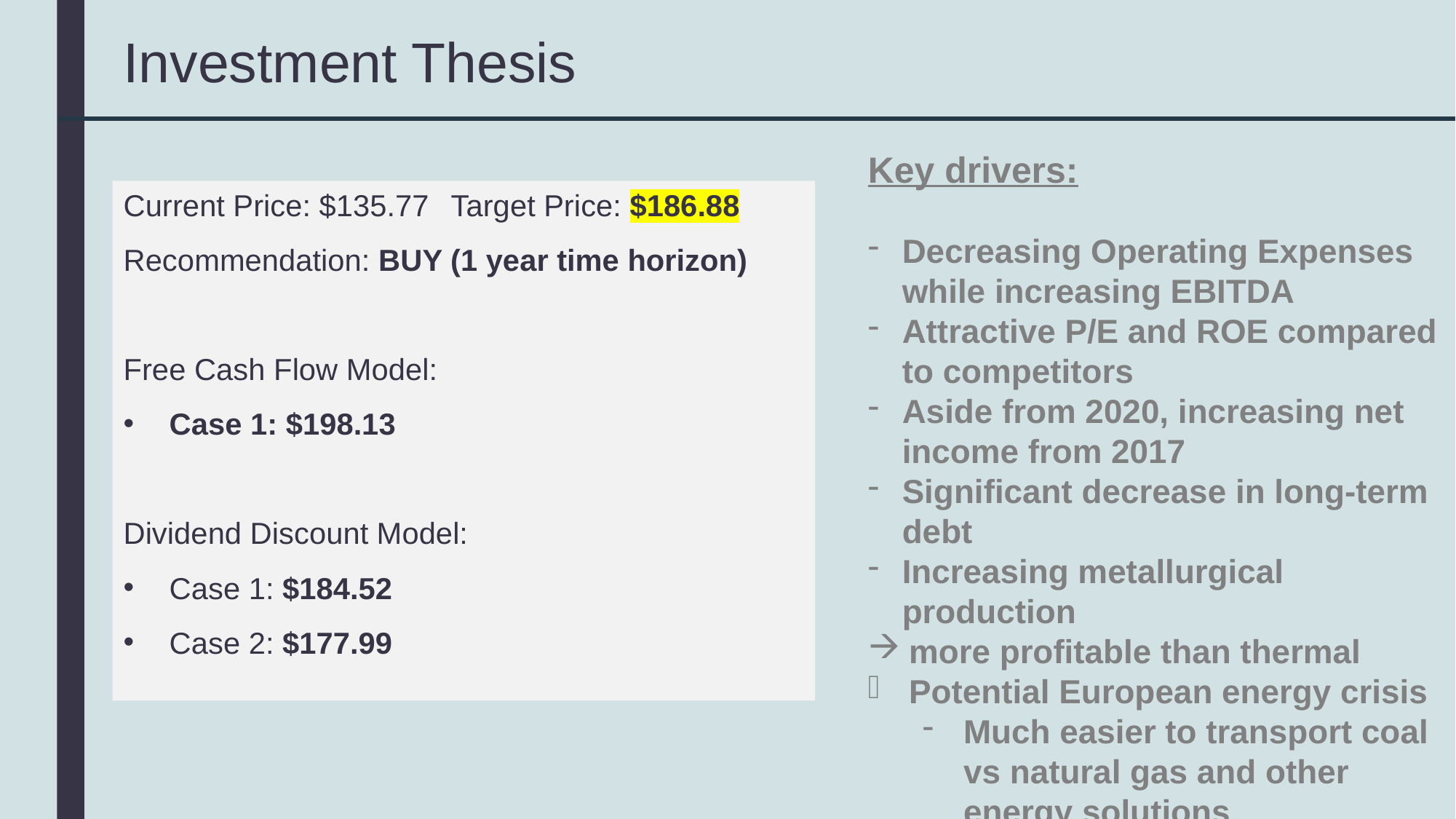

# Investment Thesis
Key drivers:

Decreasing Operating Expenses while increasing EBITDA
Attractive P/E and ROE compared to competitors
Aside from 2020, increasing net income from 2017
Significant decrease in long-term debt
Increasing metallurgical production
more profitable than thermal
Potential European energy crisis
Much easier to transport coal vs natural gas and other energy solutions
Current Price: $135.77	Target Price: $186.88
Recommendation: BUY (1 year time horizon)

Free Cash Flow Model:
Case 1: $198.13

Dividend Discount Model:
Case 1: $184.52
Case 2: $177.99